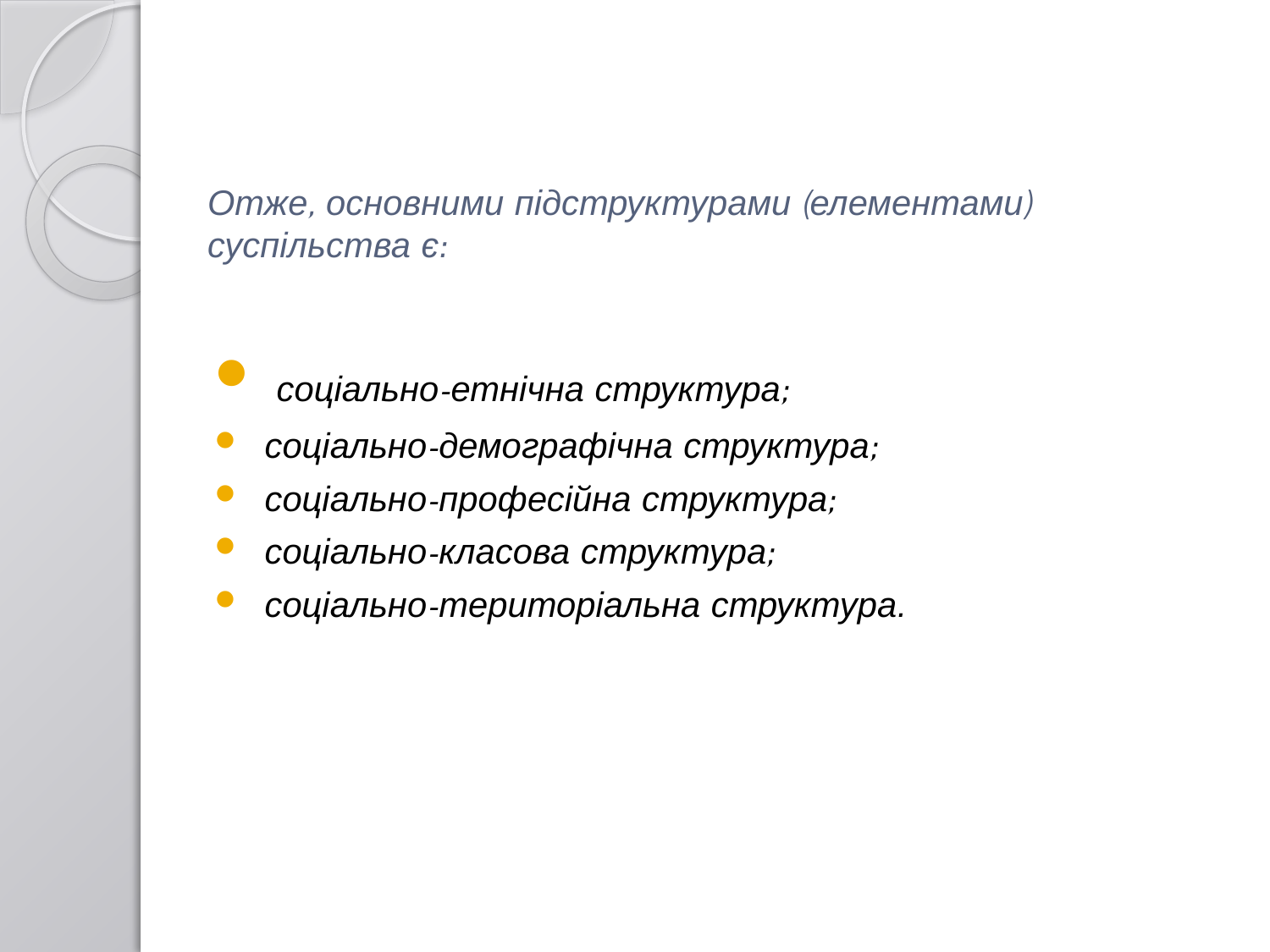

# Отже, основними підструктурами (елементами) суспільства є:
 соціально-етнічна структура;
 соціально-демографічна структура;
 соціально-професійна структура;
 соціально-класова структура;
 соціально-територіальна структура.